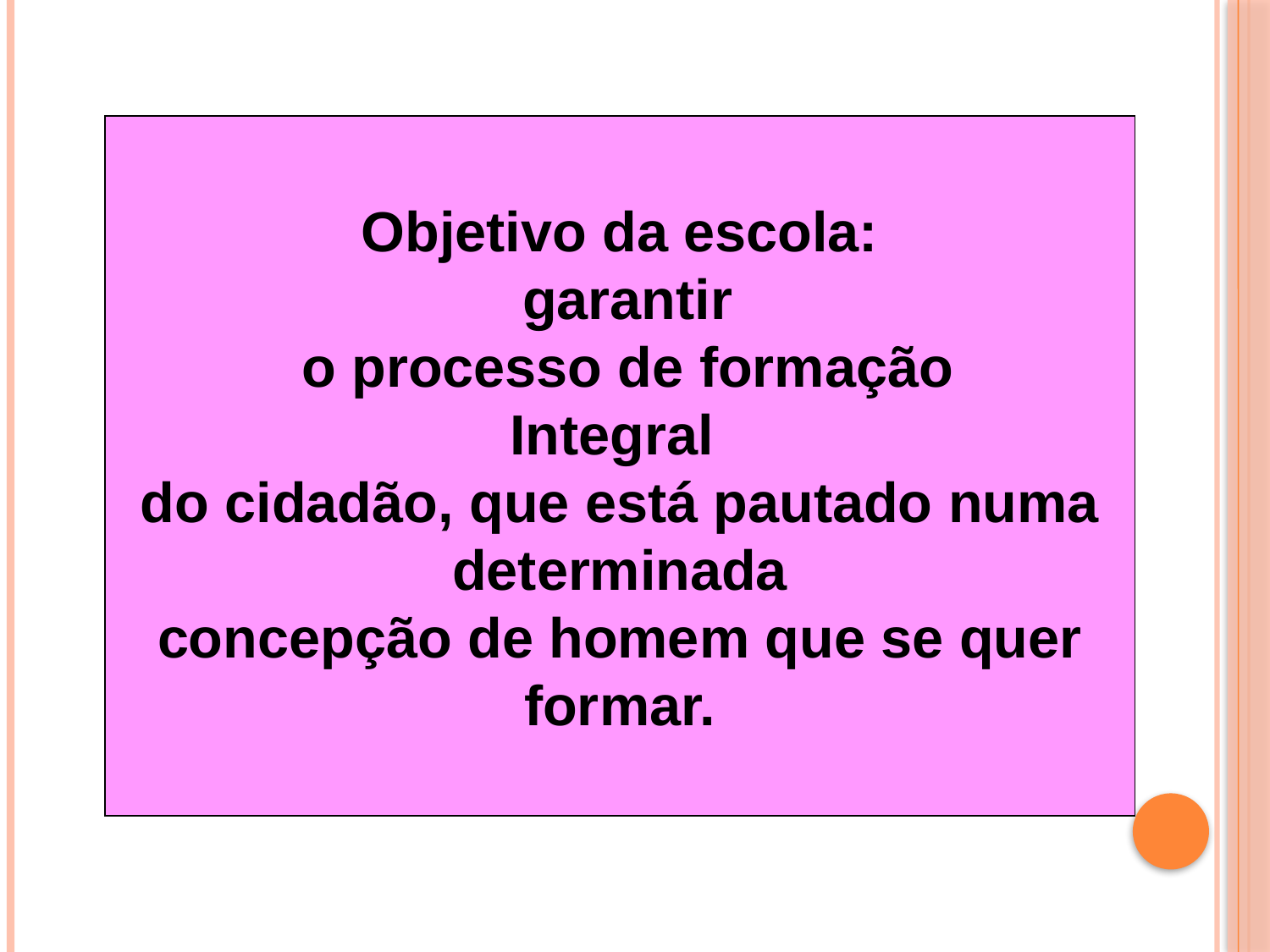

Objetivo da escola:
 garantir
 o processo de formação
Integral
do cidadão, que está pautado numa
 determinada
concepção de homem que se quer
formar.